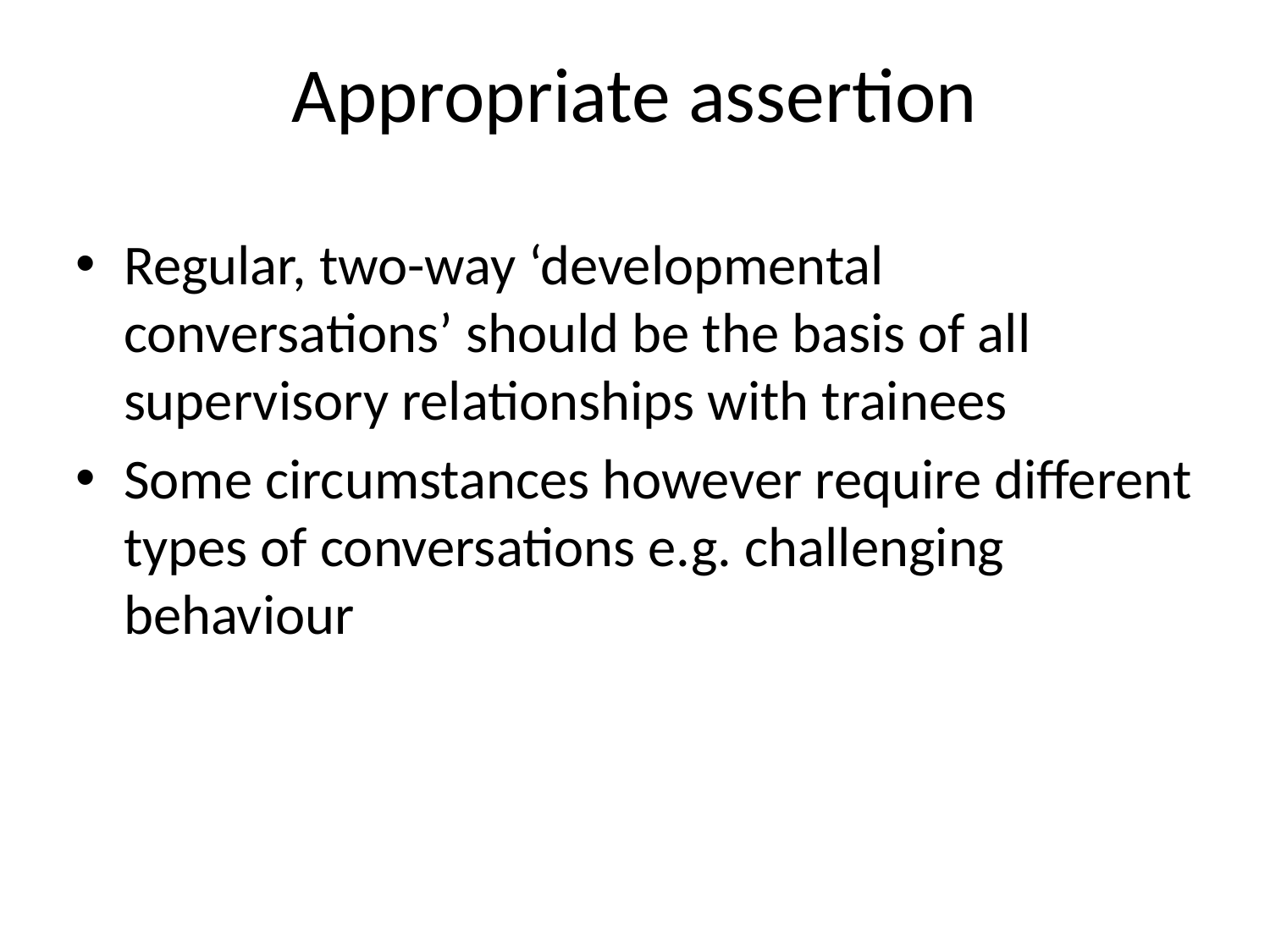

# Appropriate assertion
Regular, two-way ‘developmental conversations’ should be the basis of all supervisory relationships with trainees
Some circumstances however require different types of conversations e.g. challenging behaviour